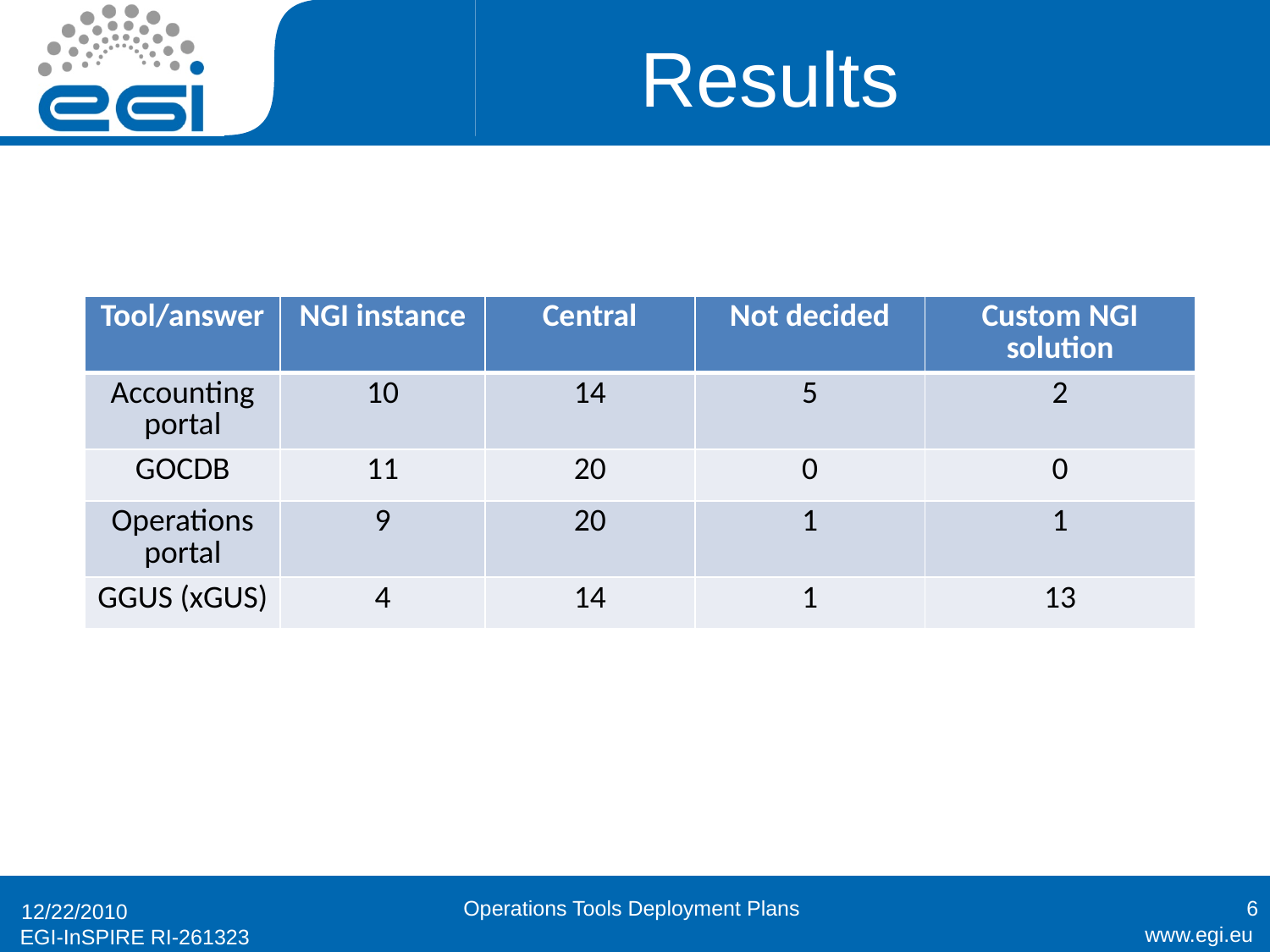

# Results
| Tool/answer | NGI instance | Central | Not decided | Custom NGI solution |
| --- | --- | --- | --- | --- |
| Accounting portal | 10 | 14 | 5 | 2 |
| GOCDB | 11 | 20 | 0 | 0 |
| Operations portal | 9 | 20 | 1 | 1 |
| GGUS (xGUS) | 4 | 14 | 1 | 13 |
Operations Tools Deployment Plans
6
12/22/2010